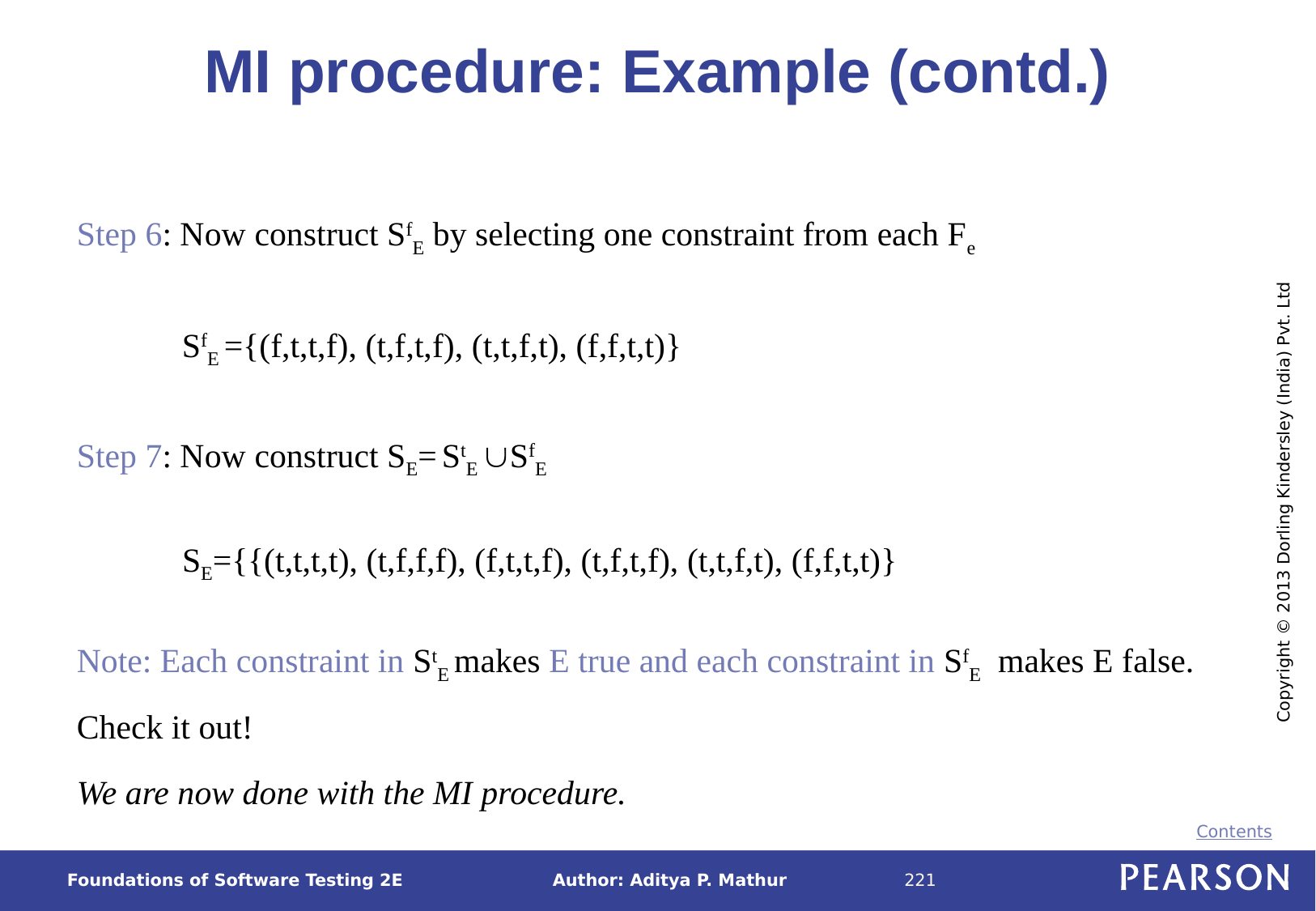

# MI procedure: Example (contd.)
Step 6: Now construct SfE by selecting one constraint from each Fe
SfE ={(f,t,t,f), (t,f,t,f), (t,t,f,t), (f,f,t,t)}
Step 7: Now construct SE= StE ∪SfE
SE={{(t,t,t,t), (t,f,f,f), (f,t,t,f), (t,f,t,f), (t,t,f,t), (f,f,t,t)}
Note: Each constraint in StE makes E true and each constraint in SfE  makes E false. Check it out!
We are now done with the MI procedure.